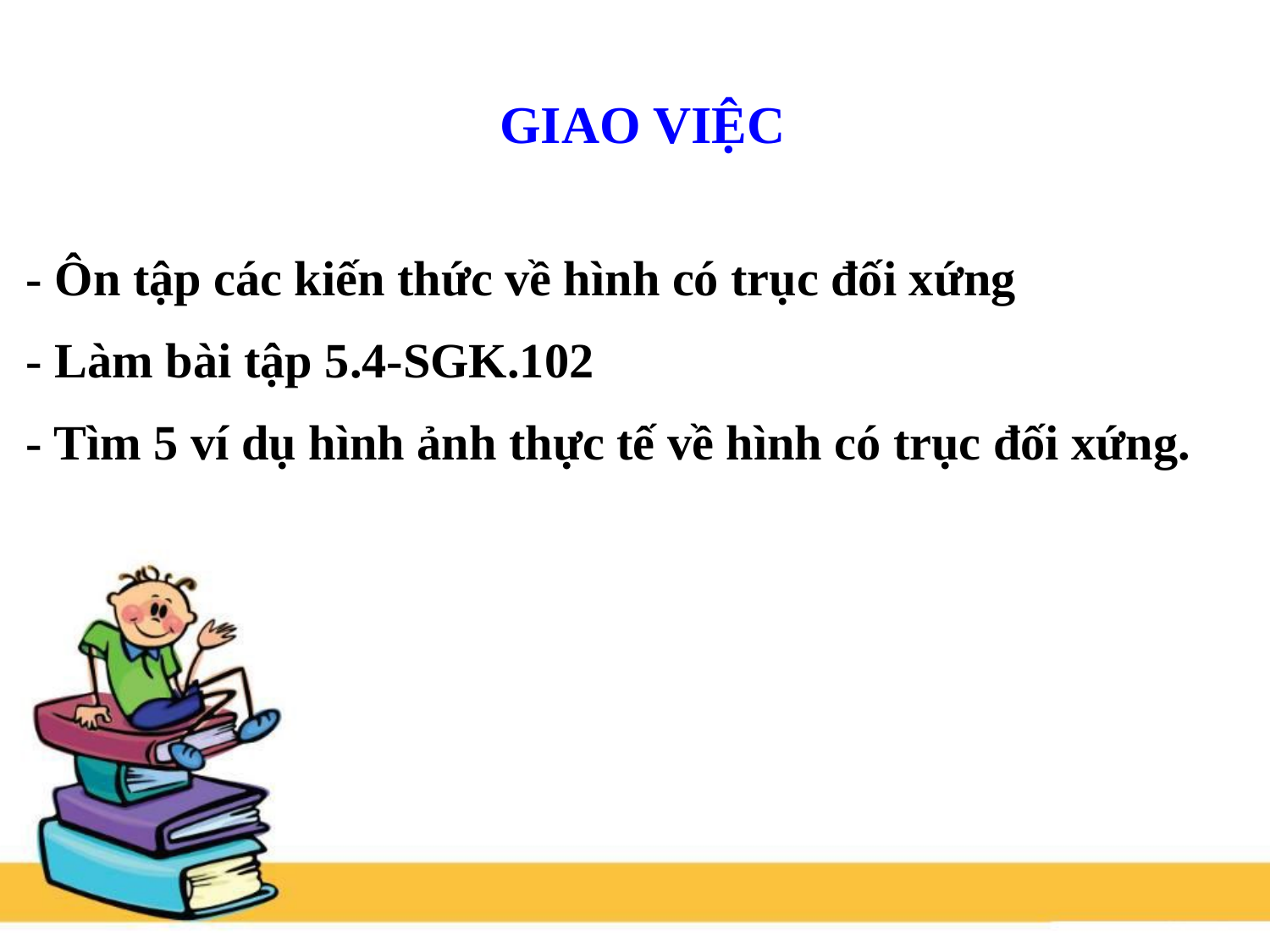

GIAO VIỆC
- Ôn tập các kiến thức về hình có trục đối xứng
- Làm bài tập 5.4-SGK.102
- Tìm 5 ví dụ hình ảnh thực tế về hình có trục đối xứng.